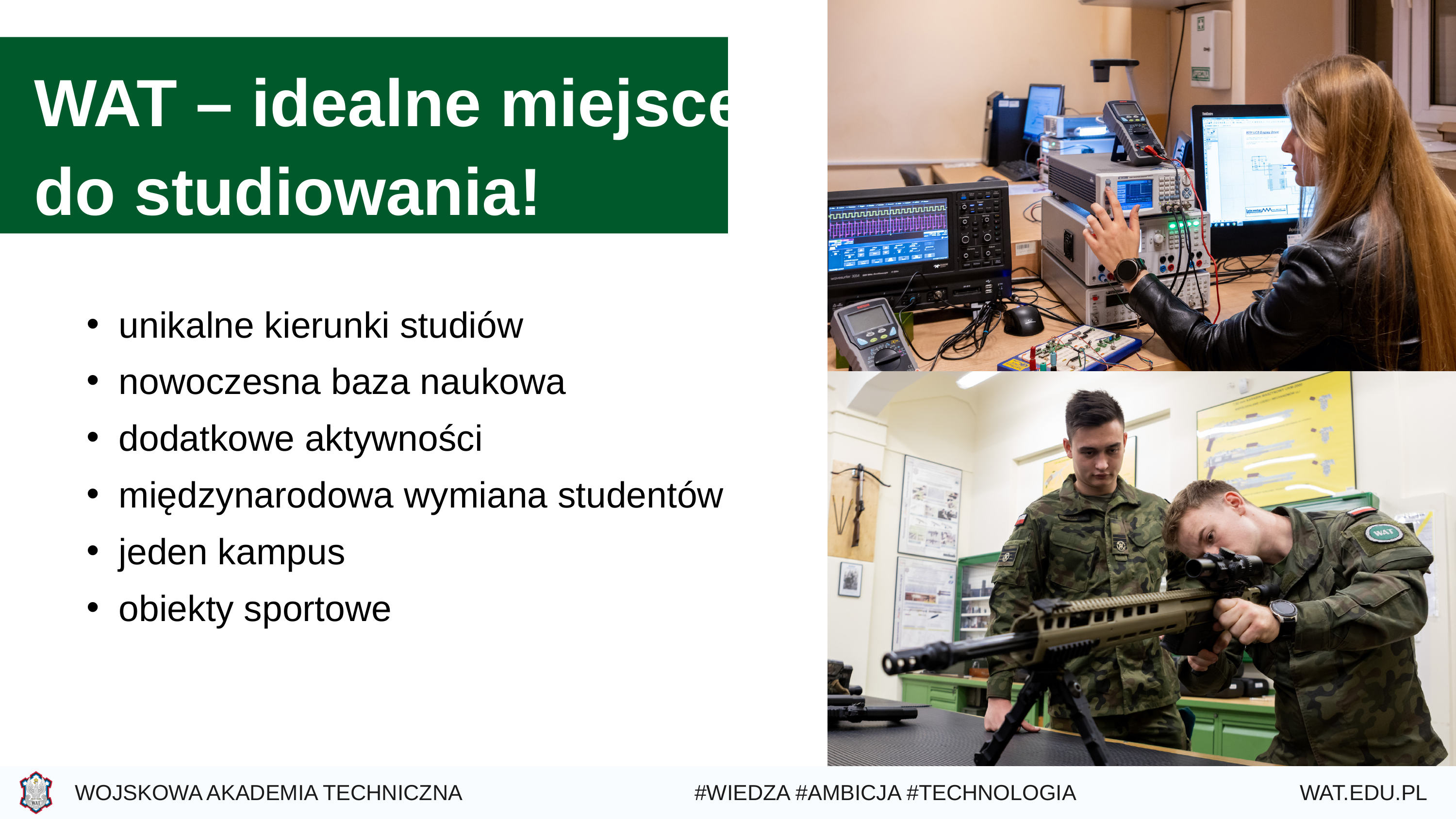

WAT – idealne miejsce do studiowania!
unikalne kierunki studiów
nowoczesna baza naukowa
dodatkowe aktywności
międzynarodowa wymiana studentów
jeden kampus
obiekty sportowe

WOJSKOWA AKADEMIA TECHNICZNA
#WIEDZA #AMBICJA #TECHNOLOGIA
WAT.EDU.PL